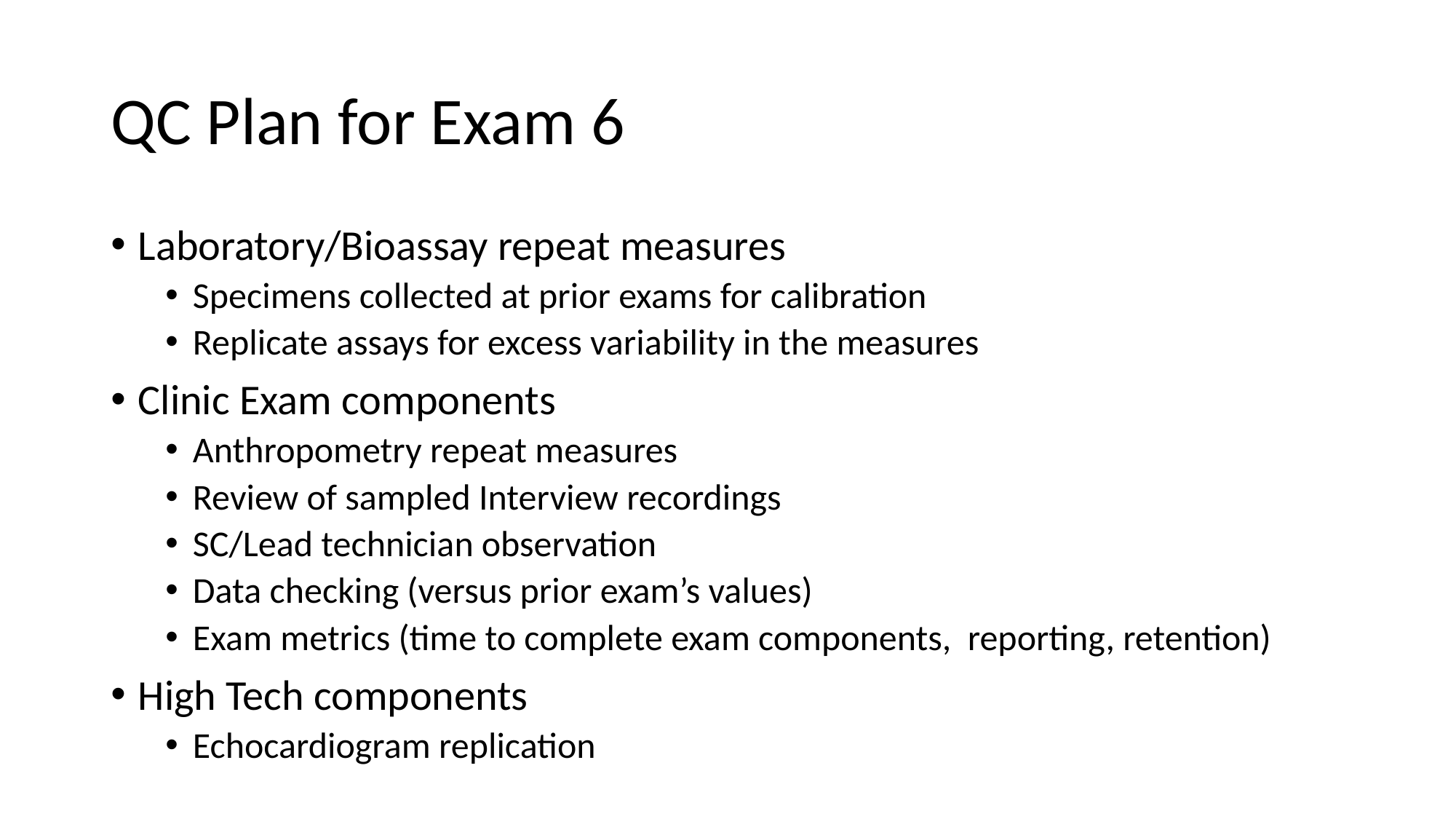

# QC Plan for Exam 6
Laboratory/Bioassay repeat measures
Specimens collected at prior exams for calibration
Replicate assays for excess variability in the measures
Clinic Exam components
Anthropometry repeat measures
Review of sampled Interview recordings
SC/Lead technician observation
Data checking (versus prior exam’s values)
Exam metrics (time to complete exam components,  reporting, retention)
High Tech components
Echocardiogram replication